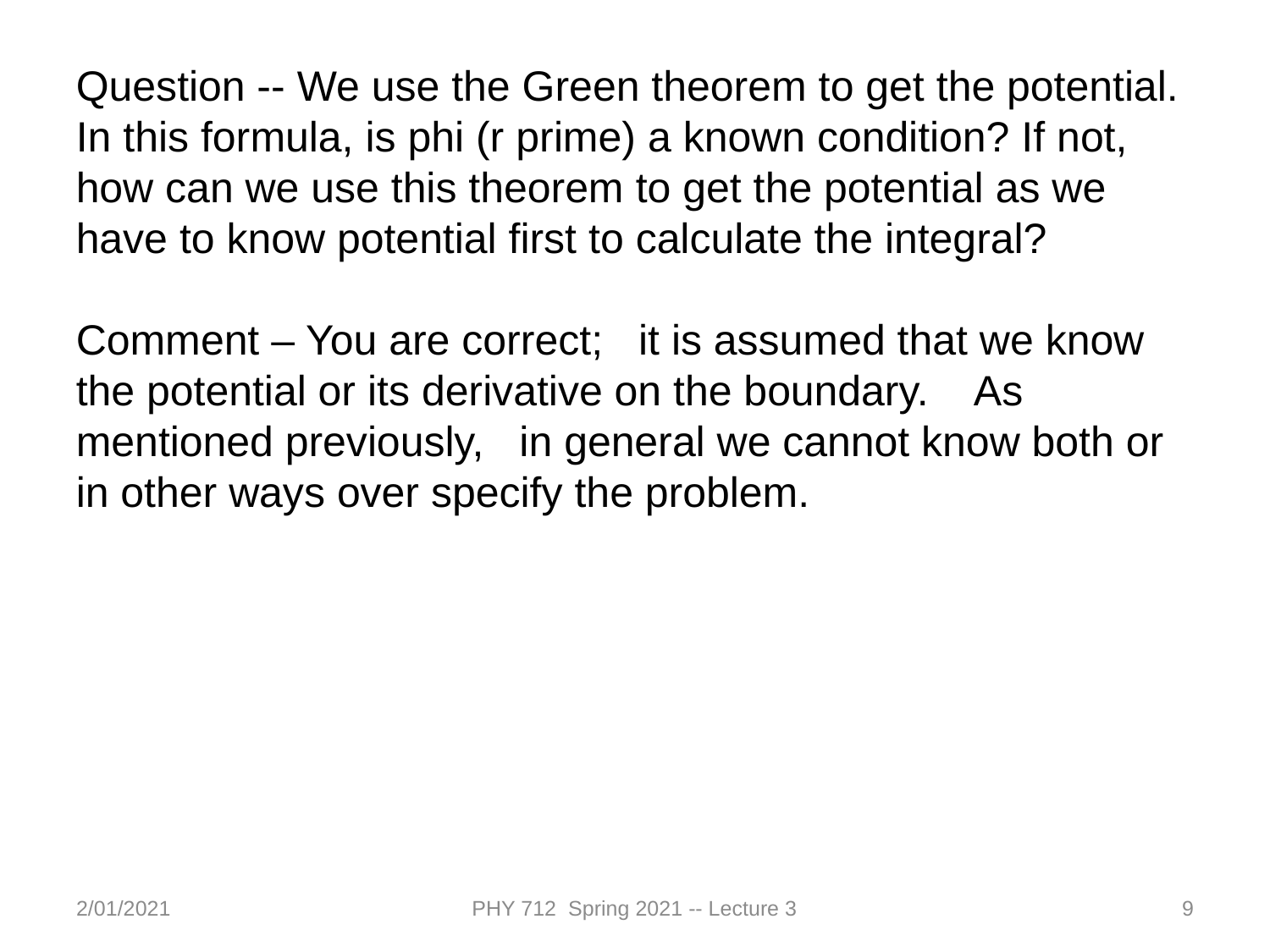

Question -- We use the Green theorem to get the potential. In this formula, is phi (r prime) a known condition? If not, how can we use this theorem to get the potential as we have to know potential first to calculate the integral?

Comment – You are correct;   it is assumed that we know the potential or its derivative on the boundary.    As mentioned previously,   in general we cannot know both or in other ways over specify the problem.
2/01/2021
PHY 712  Spring 2021 -- Lecture 3
9